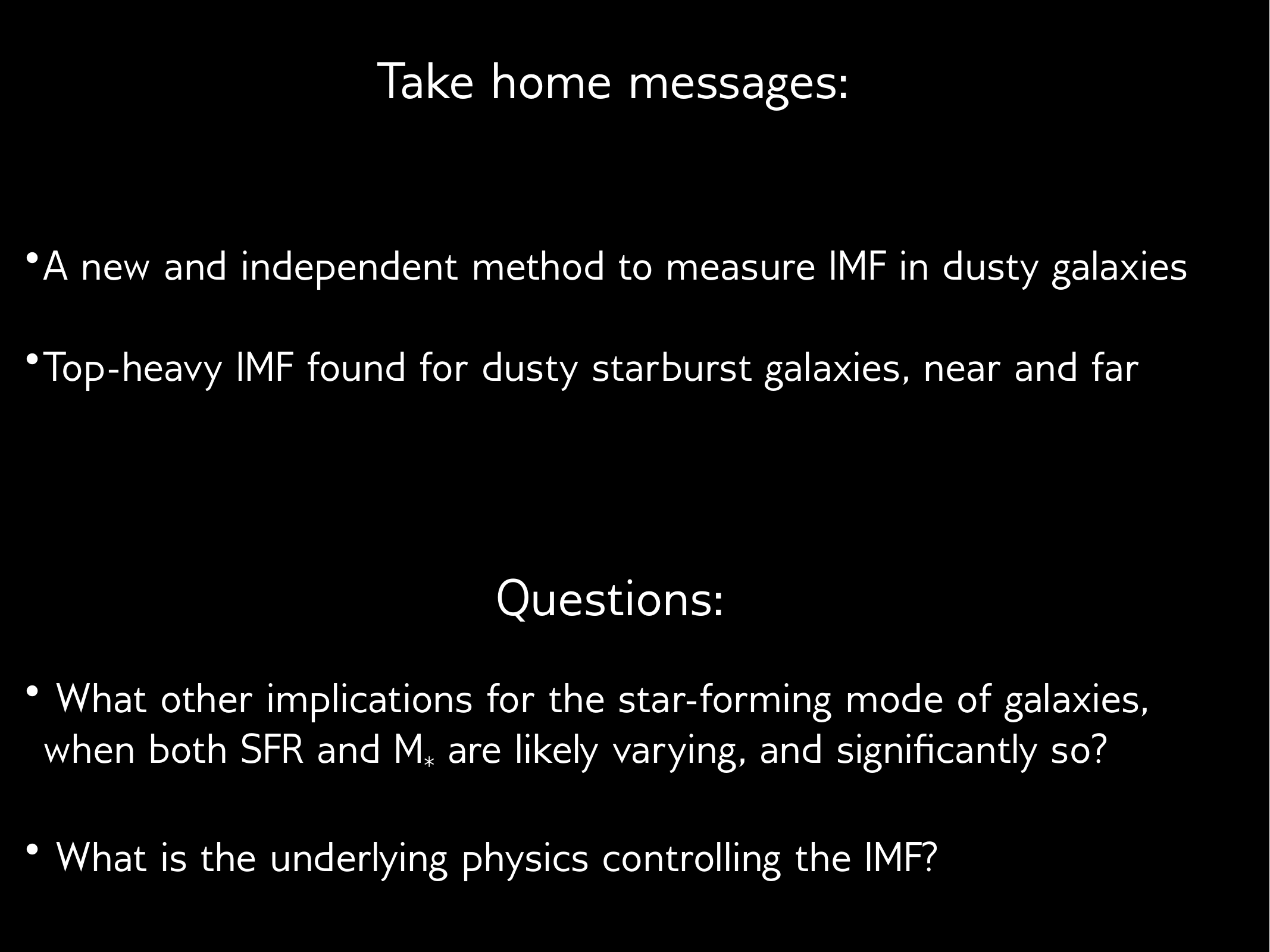

Take home messages:

A new and independent method to measure IMF in dusty galaxies

Top-heavy IMF found for dusty starburst galaxies, near and far

Questions:

 What other implications for the star-forming mode of galaxies, when both SFR and M* are likely varying, and significantly so?

 What is the underlying physics controlling the IMF?